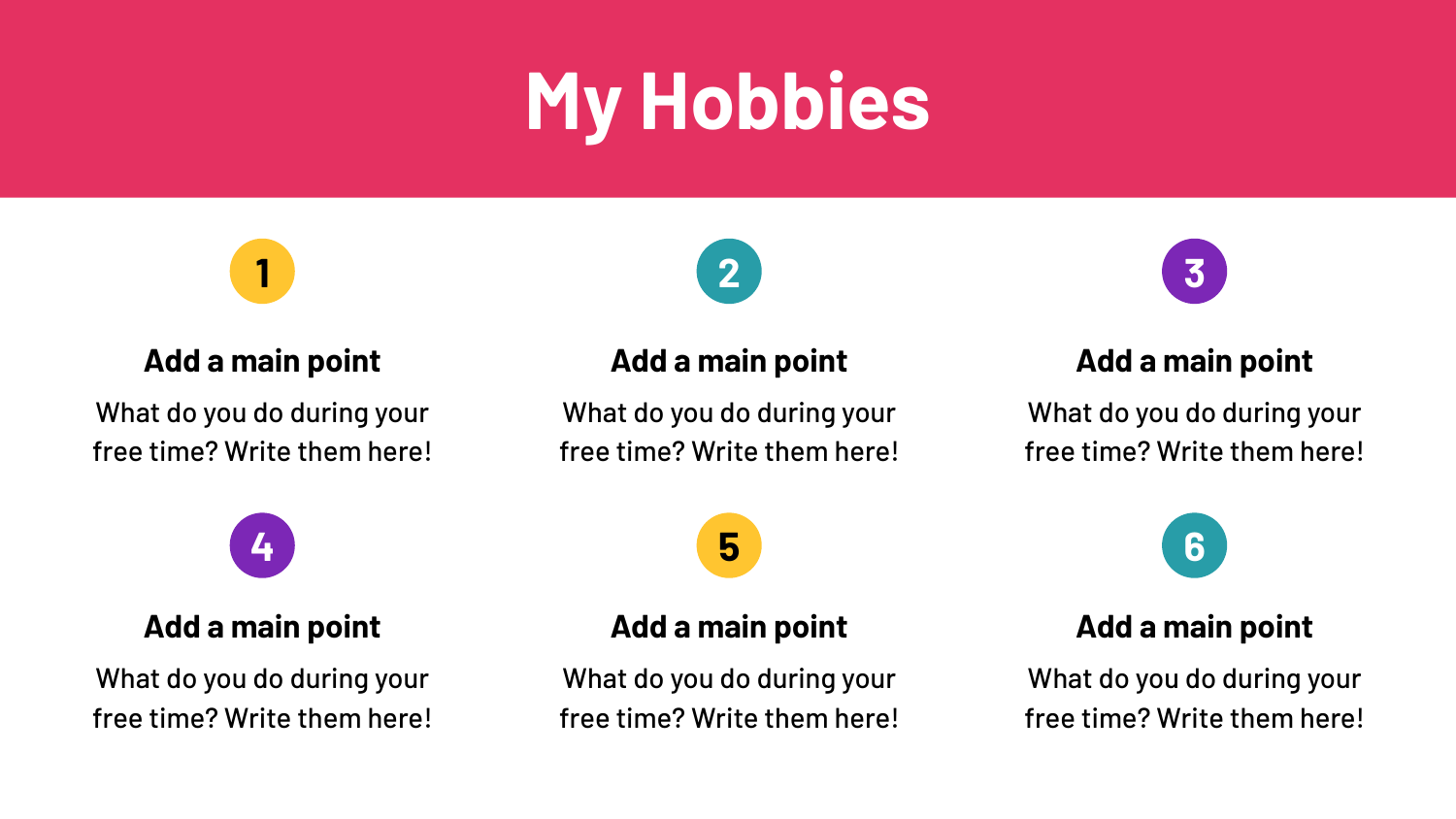

My Hobbies

1

2

3
Add a main point
What do you do during your free time? Write them here!
Add a main point
What do you do during your free time? Write them here!
Add a main point
What do you do during your free time? Write them here!

4

5

6
Add a main point
What do you do during your free time? Write them here!
Add a main point
What do you do during your free time? Write them here!
Add a main point
What do you do during your free time? Write them here!